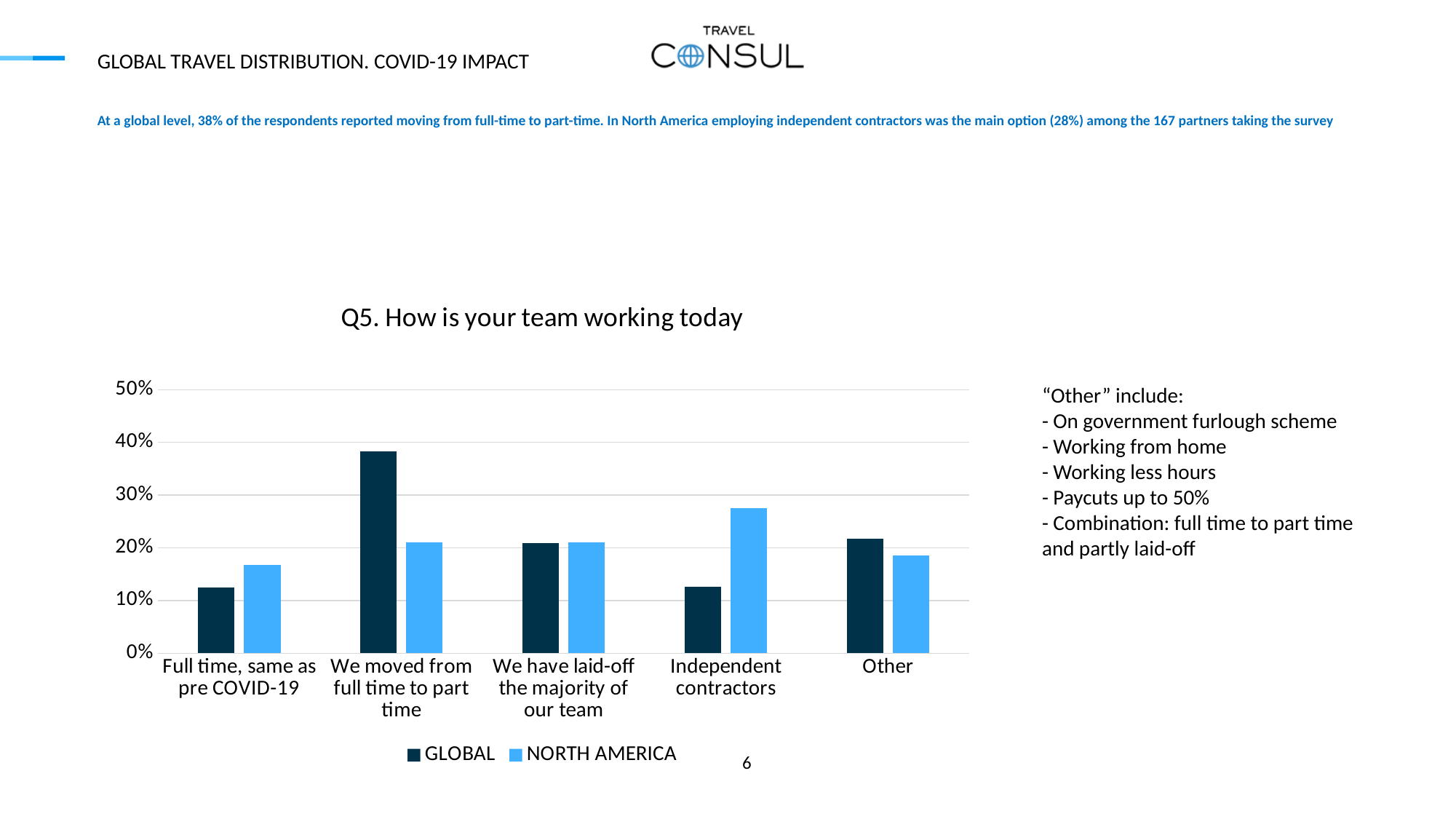

GLOBAL TRAVEL DISTRIBUTION. COVID-19 IMPACT
# At a global level, 38% of the respondents reported moving from full-time to part-time. In North America employing independent contractors was the main option (28%) among the 167 partners taking the survey

[unsupported chart]

“Other” include:
- On government furlough scheme
- Working from home
- Working less hours
- Paycuts up to 50%
- Combination: full time to part time and partly laid-off
6